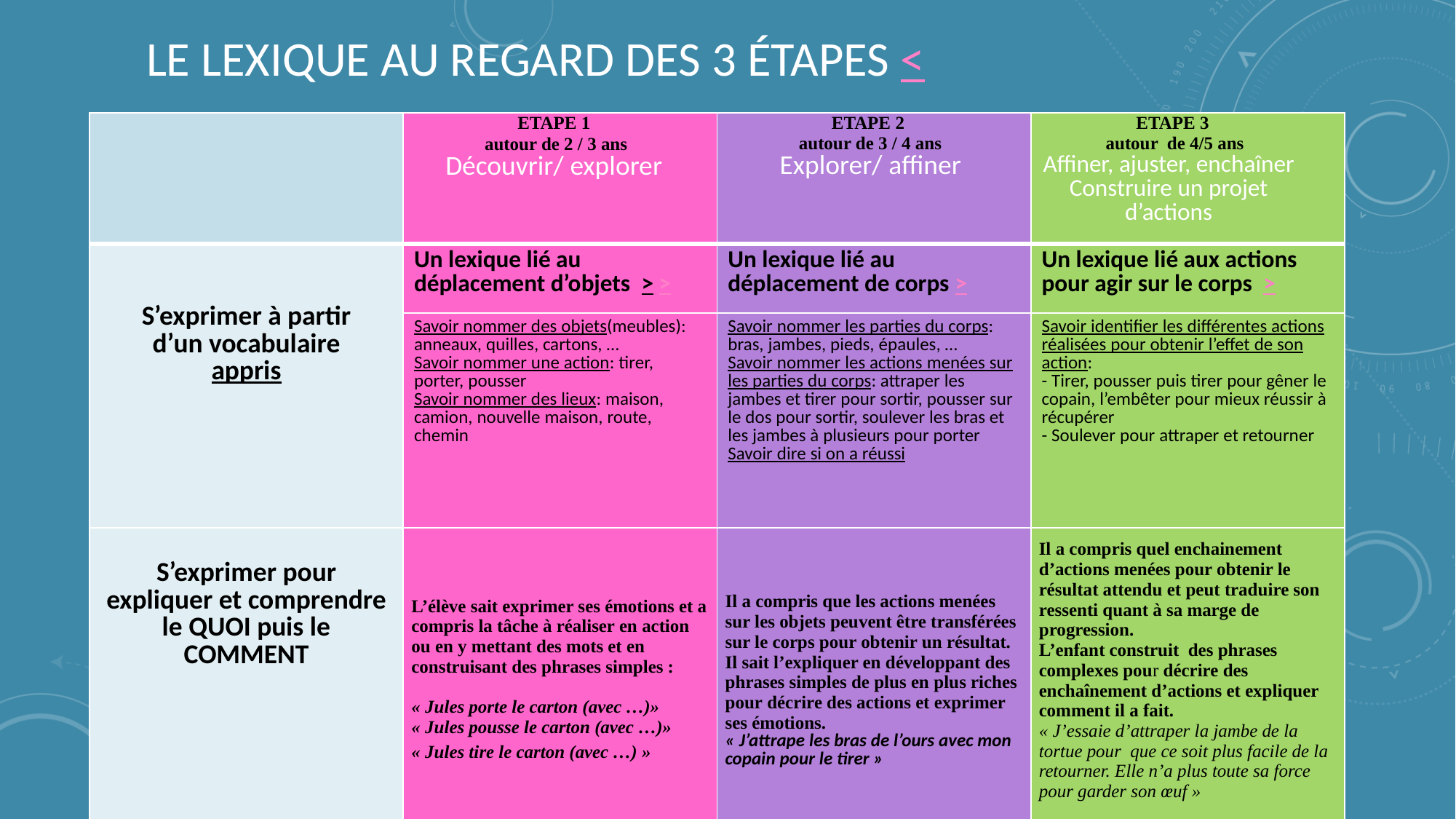

# Le lexique au regard des 3 étapes <
|  | ETAPE 1 autour de 2 / 3 ans Découvrir/ explorer | ETAPE 2 autour de 3 / 4 ans Explorer/ affiner | ETAPE 3 autour de 4/5 ans Affiner, ajuster, enchaîner Construire un projet d’actions |
| --- | --- | --- | --- |
| S’exprimer à partir d’un vocabulaire appris | Un lexique lié au déplacement d’objets > > | Un lexique lié au déplacement de corps > | Un lexique lié aux actions pour agir sur le corps > |
|  | Savoir nommer des objets(meubles): anneaux, quilles, cartons, … Savoir nommer une action: tirer, porter, pousser Savoir nommer des lieux: maison, camion, nouvelle maison, route, chemin | Savoir nommer les parties du corps: bras, jambes, pieds, épaules, … Savoir nommer les actions menées sur les parties du corps: attraper les jambes et tirer pour sortir, pousser sur le dos pour sortir, soulever les bras et les jambes à plusieurs pour porter Savoir dire si on a réussi | Savoir identifier les différentes actions réalisées pour obtenir l’effet de son action: - Tirer, pousser puis tirer pour gêner le copain, l’embêter pour mieux réussir à récupérer - Soulever pour attraper et retourner |
| S’exprimer pour expliquer et comprendre le QUOI puis le COMMENT | L’élève sait exprimer ses émotions et a compris la tâche à réaliser en action ou en y mettant des mots et en construisant des phrases simples : « Jules porte le carton (avec …)» « Jules pousse le carton (avec …)» « Jules tire le carton (avec …) » | Il a compris que les actions menées sur les objets peuvent être transférées sur le corps pour obtenir un résultat. Il sait l’expliquer en développant des phrases simples de plus en plus riches pour décrire des actions et exprimer ses émotions. « J’attrape les bras de l’ours avec mon copain pour le tirer » | Il a compris quel enchainement d’actions menées pour obtenir le résultat attendu et peut traduire son ressenti quant à sa marge de progression. L’enfant construit  des phrases complexes pour décrire des enchaînement d’actions et expliquer comment il a fait. « J’essaie d’attraper la jambe de la tortue pour que ce soit plus facile de la retourner. Elle n’a plus toute sa force pour garder son œuf » |